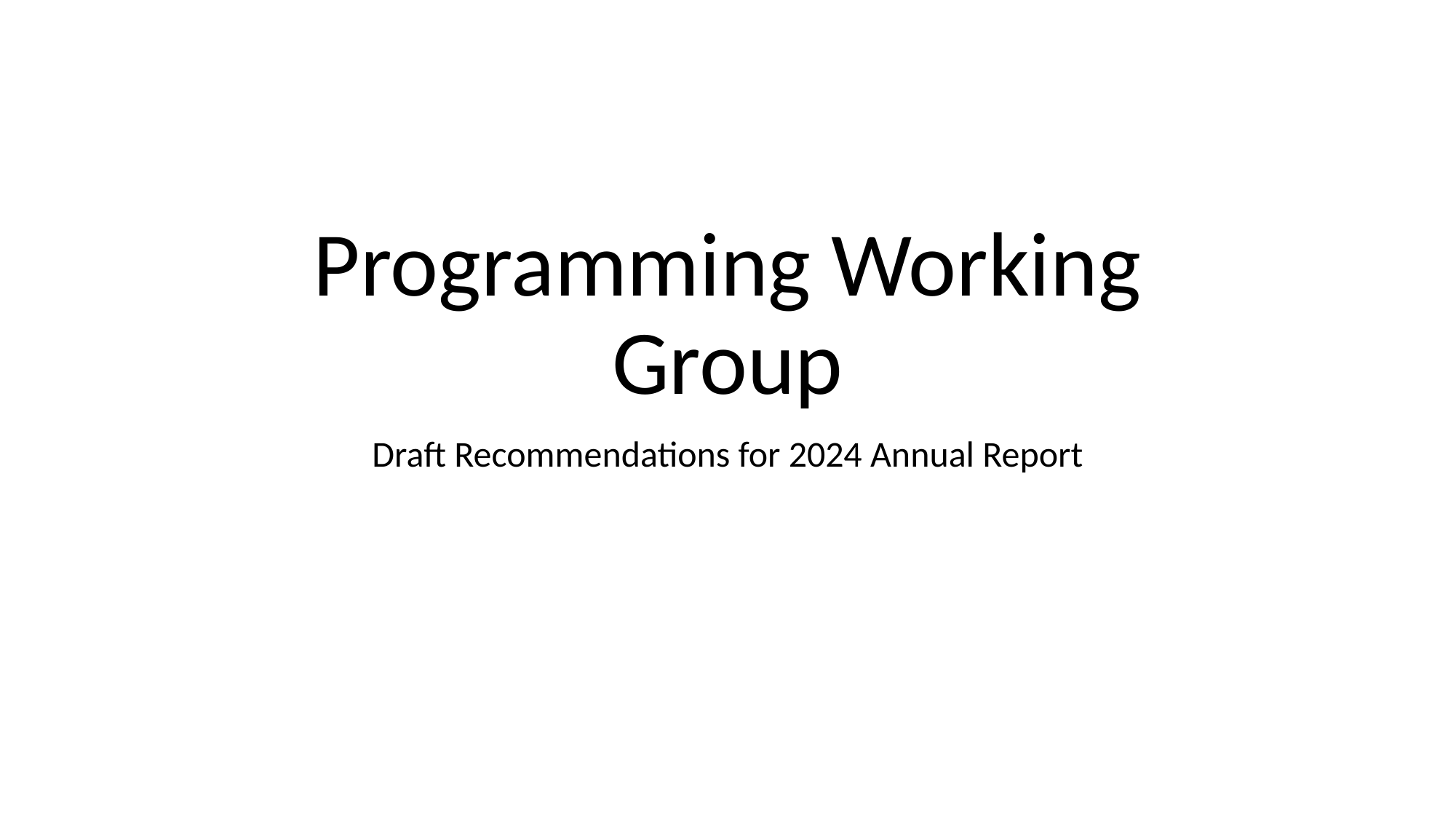

# Programming Working Group
Draft Recommendations for 2024 Annual Report